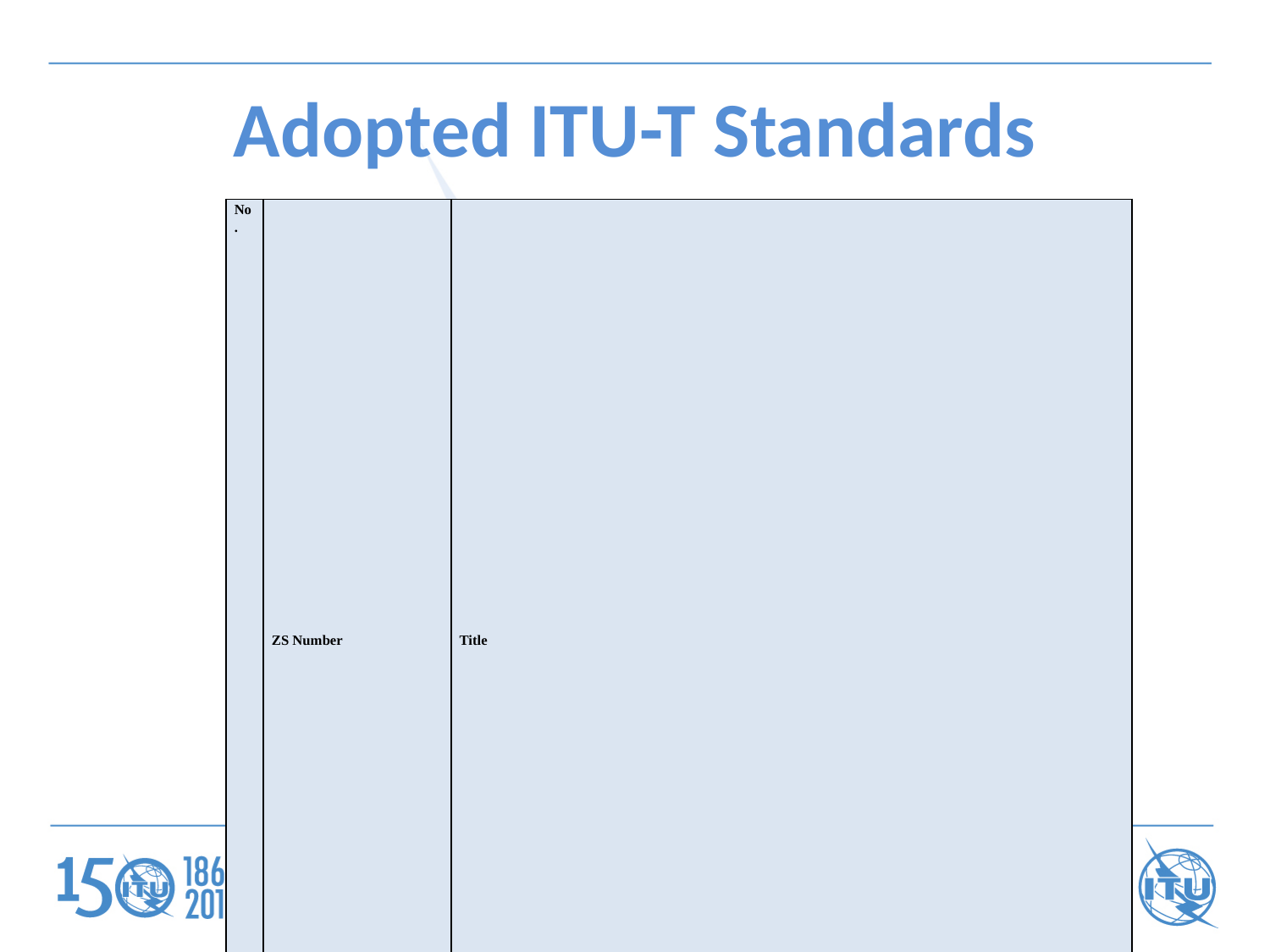

# Adopted ITU-T Standards
| No. | ZS Number | Title |
| --- | --- | --- |
| 1 | ZS ITU-T E.420 | Checking the quality of the international telephone service – General considerations |
| 2 | ZS ITU-T E.422 | Observations on international outgoing telephone calls for quality of service |
| 3 | ZS ITU-T E.425 | Internal automatic observations |
| 4 | ZS ITU-T E.426 | General guide to the percentage of effective attempts which should be observed for international telephone calls |
| 5 | ZS ITU-T E.431 | Service quality assessment for connection set-up and release delays |
| 6 | ZS ITU-T E.543 | Grades of service in digital international telephone exchanges |
| 7 | ZS ITU-T E.721 | Network grade of service parameters and target values for circuit-switched services in the evolving ISDN |
| 8 | ZS ITU-T E.723 | Grade-of-service parameters for Signalling System No. 7 networks |
| 9 | ZS ITU-T E.771 | Network grade of service parameters and target values for circuit-switched public land mobile services |
| 10 | ZS ITU-T E.800 | Telephone network and ISDN QoS, Network Management & Traffic Engineering |
| 11 | ZS ITU-T G.108 | Application of the E-model: A planning guide |
| 12 | ZS ITU-T G.109 | Definition of categories of speech transmission quality |
| 13 | ZS ITU-T G.114 | One-way transmission time |
| 14 | ZS ITU-T G.175 | Transmission planning for private/public network interconnection of voice traffic |
| 15 | ZS ITU-T Q.931 | ISDN user-network interface layer 3 specification for basic call control |
| 16 | ZS ITU-T Y.1541 | Network performance objectives for IP-based services |
| 17 | ZS T-REC-E.419-200602 | Business Oriented Key performance indicators for management of networks and services |
| 18 | ZS T-REC-E.420-198811 | Checking the quality of the international telephone service – General considerations |
| 19 | ZS T-REC-E.421-198811 | Service quality observations on a statistical basis |
| 20 | ZS T-REC-E.423-198811 | Observations on traffic set up by operators |
| 21 | ZS T-REC-E.427-198811 | Collection and statistical analysis of special quality of service observation data for measurements of customer difficulties in the international automatic service |
| 22 | ZS T-REC-E.434-199206 | Subscriber-to-subscriber measurement of the public switched telephone network |
| 23 | ZS T-REC-E.437-199905 | Comparative metrics for network performance management |
| 24 | ZS T-REC-E.470-200502 | Operational considerations for QoS of voice over IP-based networks with PSTN-IP-PSTN architecture |